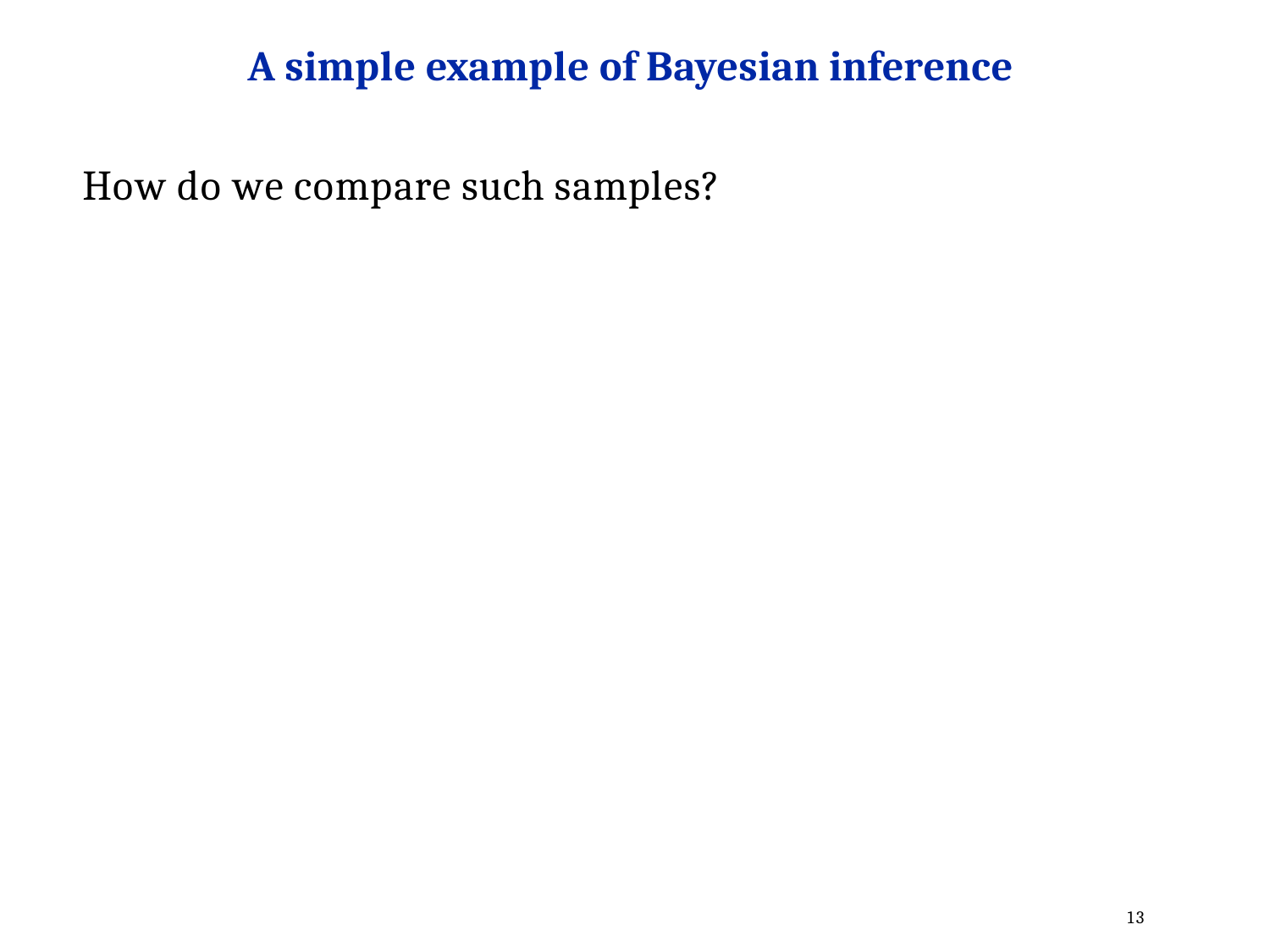

A simple example of Bayesian inference
How do we compare such samples?
13